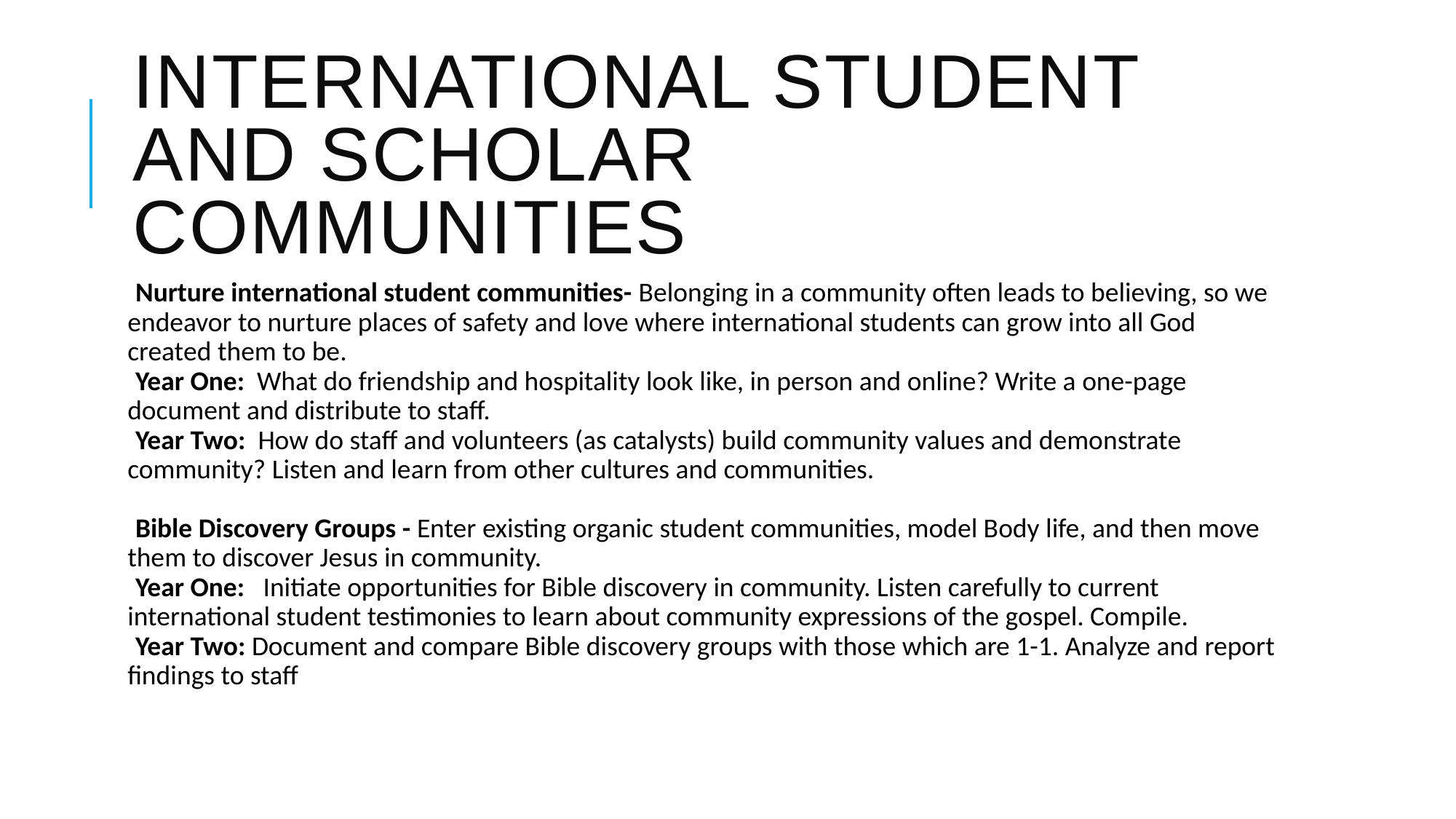

# International Student and Scholar Communities
Nurture international student communities- Belonging in a community often leads to believing, so we endeavor to nurture places of safety and love where international students can grow into all God created them to be.
Year One:  What do friendship and hospitality look like, in person and online? Write a one-page document and distribute to staff.
Year Two:  How do staff and volunteers (as catalysts) build community values and demonstrate community? Listen and learn from other cultures and communities.

Bible Discovery Groups - Enter existing organic student communities, model Body life, and then move them to discover Jesus in community.
Year One:   Initiate opportunities for Bible discovery in community. Listen carefully to current international student testimonies to learn about community expressions of the gospel. Compile.
Year Two: Document and compare Bible discovery groups with those which are 1-1. Analyze and report findings to staff